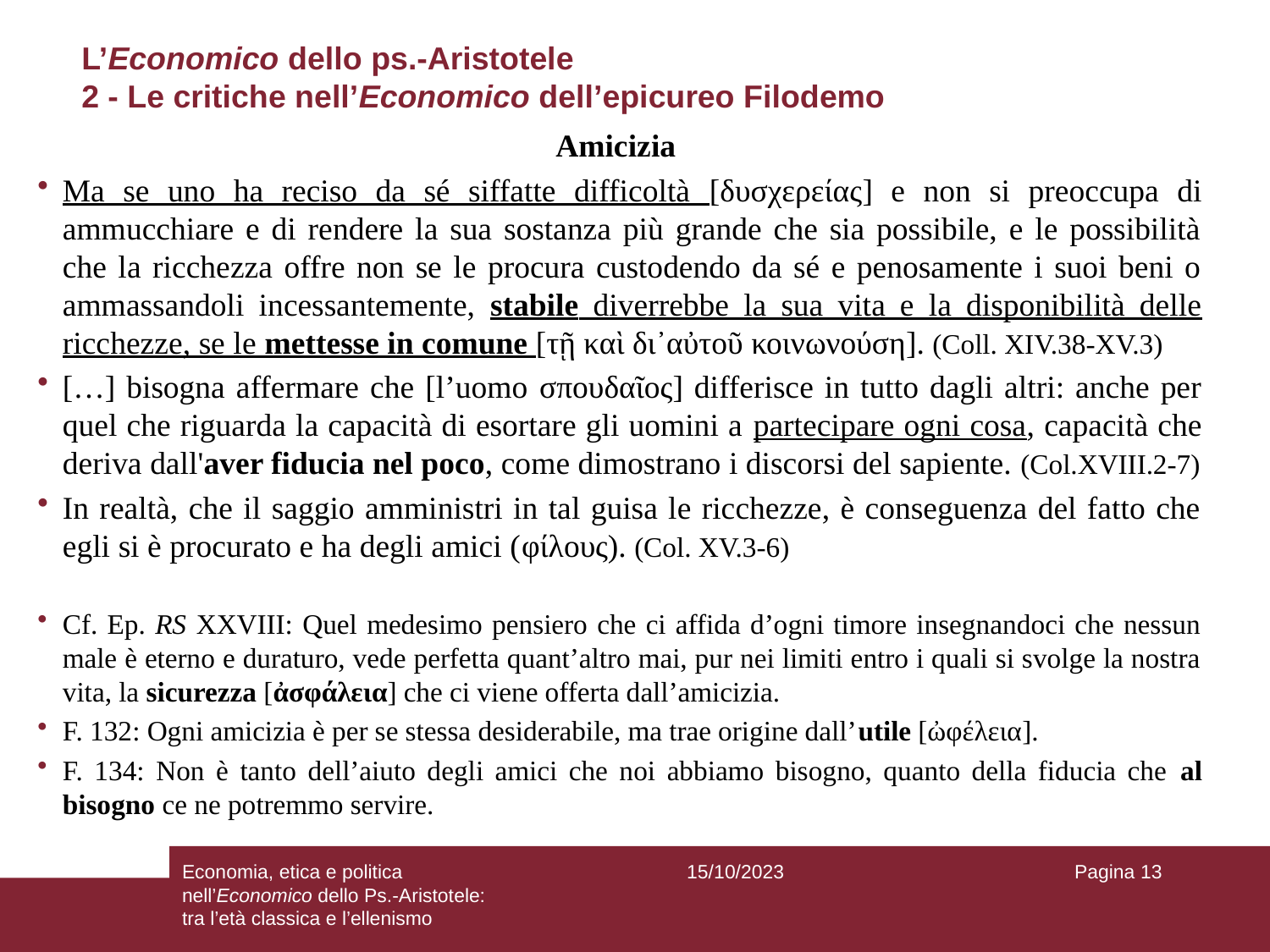

L’Economico dello ps.-Aristotele
2 - Le critiche nell’Economico dell’epicureo Filodemo

Amicizia
Ma se uno ha reciso da sé siffatte difficoltà [δυσχερείας] e non si preoccupa di ammucchiare e di rendere la sua sostanza più grande che sia possibile, e le possibilità che la ricchezza offre non se le procura custodendo da sé e penosamente i suoi beni o ammassandoli incessantemente, stabile diverrebbe la sua vita e la disponibilità delle ricchezze, se le mettesse in comune [τῇ καὶ δι᾿αὐτοῦ κοινωνούση]. (Coll. XIV.38-XV.3)
[…] bisogna affermare che [l’uomo σπουδαῖος] differisce in tutto dagli altri: anche per quel che riguarda la capacità di esortare gli uomini a partecipare ogni cosa, capacità che deriva dall'aver fiducia nel poco, come dimostrano i discorsi del sapiente. (Col.XVIII.2-7)
In realtà, che il saggio amministri in tal guisa le ricchezze, è conseguenza del fatto che egli si è procurato e ha degli amici (φίλους). (Col. XV.3-6)
Cf. Ep. RS XXVIII: Quel medesimo pensiero che ci affida d’ogni timore insegnandoci che nessun male è eterno e duraturo, vede perfetta quant’altro mai, pur nei limiti entro i quali si svolge la nostra vita, la sicurezza [ἀσφάλεια] che ci viene offerta dall’amicizia.
F. 132: Ogni amicizia è per se stessa desiderabile, ma trae origine dall’utile [ὠφέλεια].
F. 134: Non è tanto dell’aiuto degli amici che noi abbiamo bisogno, quanto della fiducia che al bisogno ce ne potremmo servire.

Economia, etica e politica
nell’Economico dello Ps.-Aristotele:
tra l’età classica e l’ellenismo
15/10/2023
Pagina 13